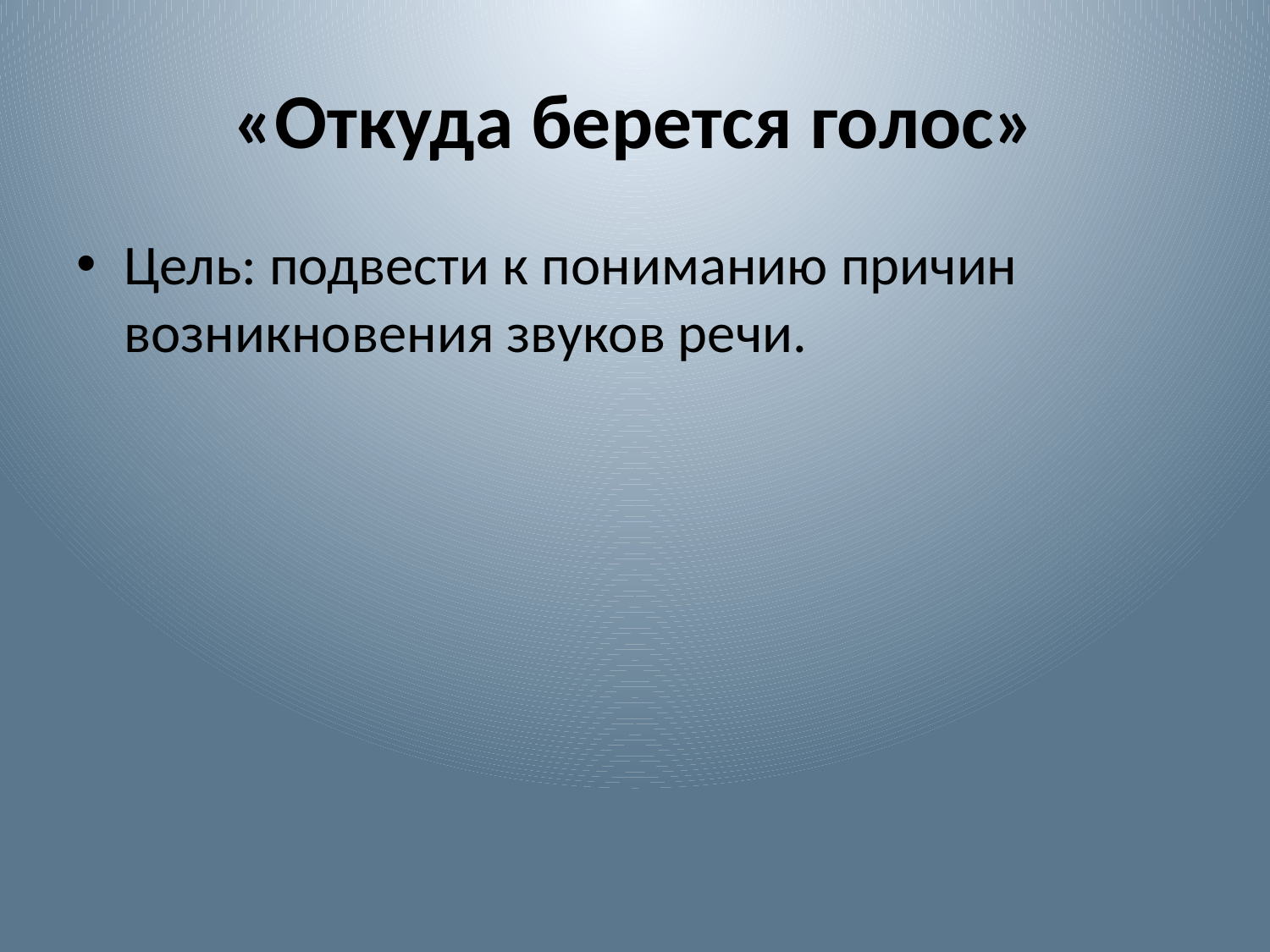

# «Откуда берется голос»
Цель: подвести к пониманию причин возникновения звуков речи.